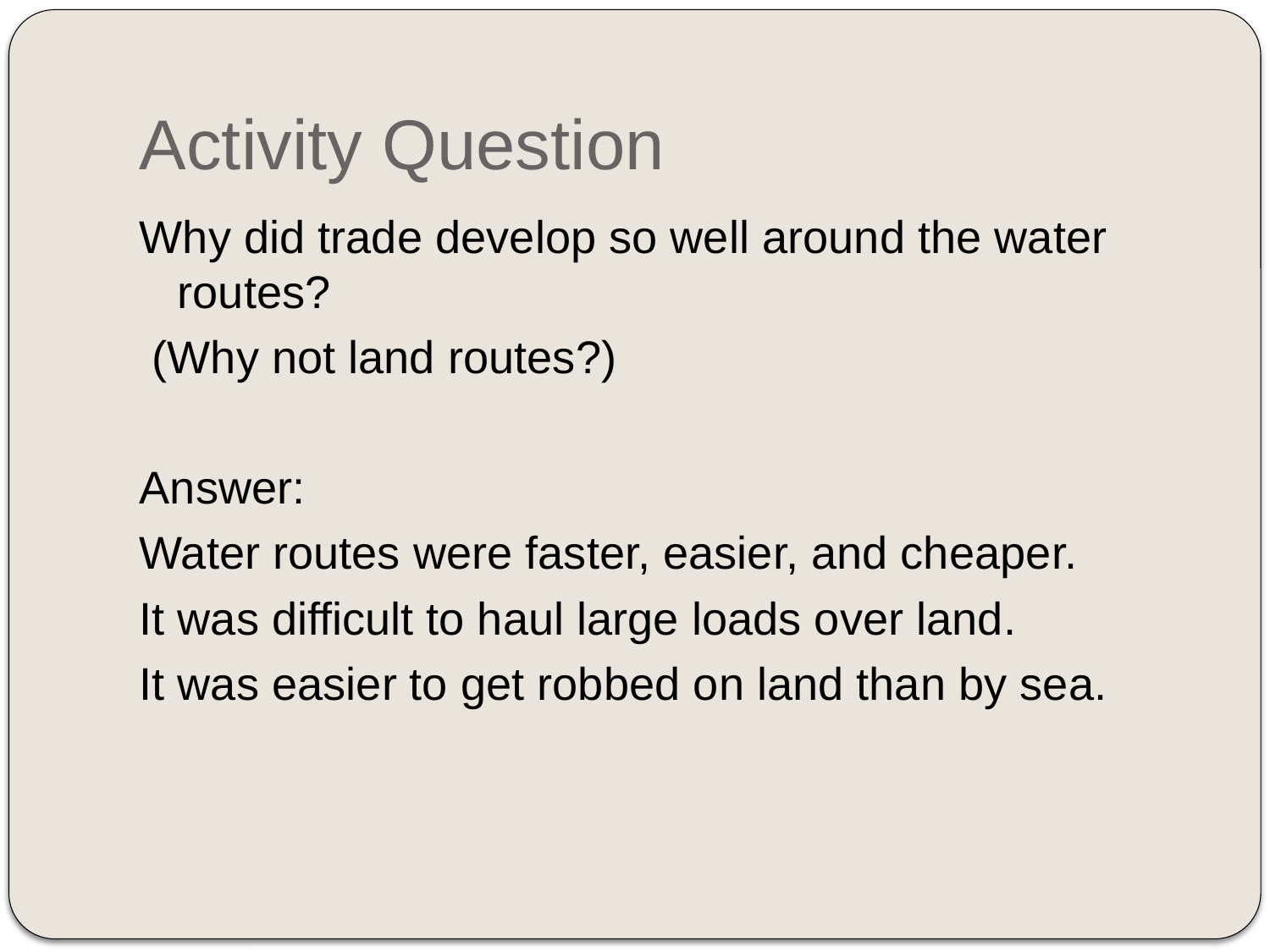

# Activity Question
Why did trade develop so well around the water routes?
 (Why not land routes?)

Answer:
Water routes were faster, easier, and cheaper.
It was difficult to haul large loads over land.
It was easier to get robbed on land than by sea.